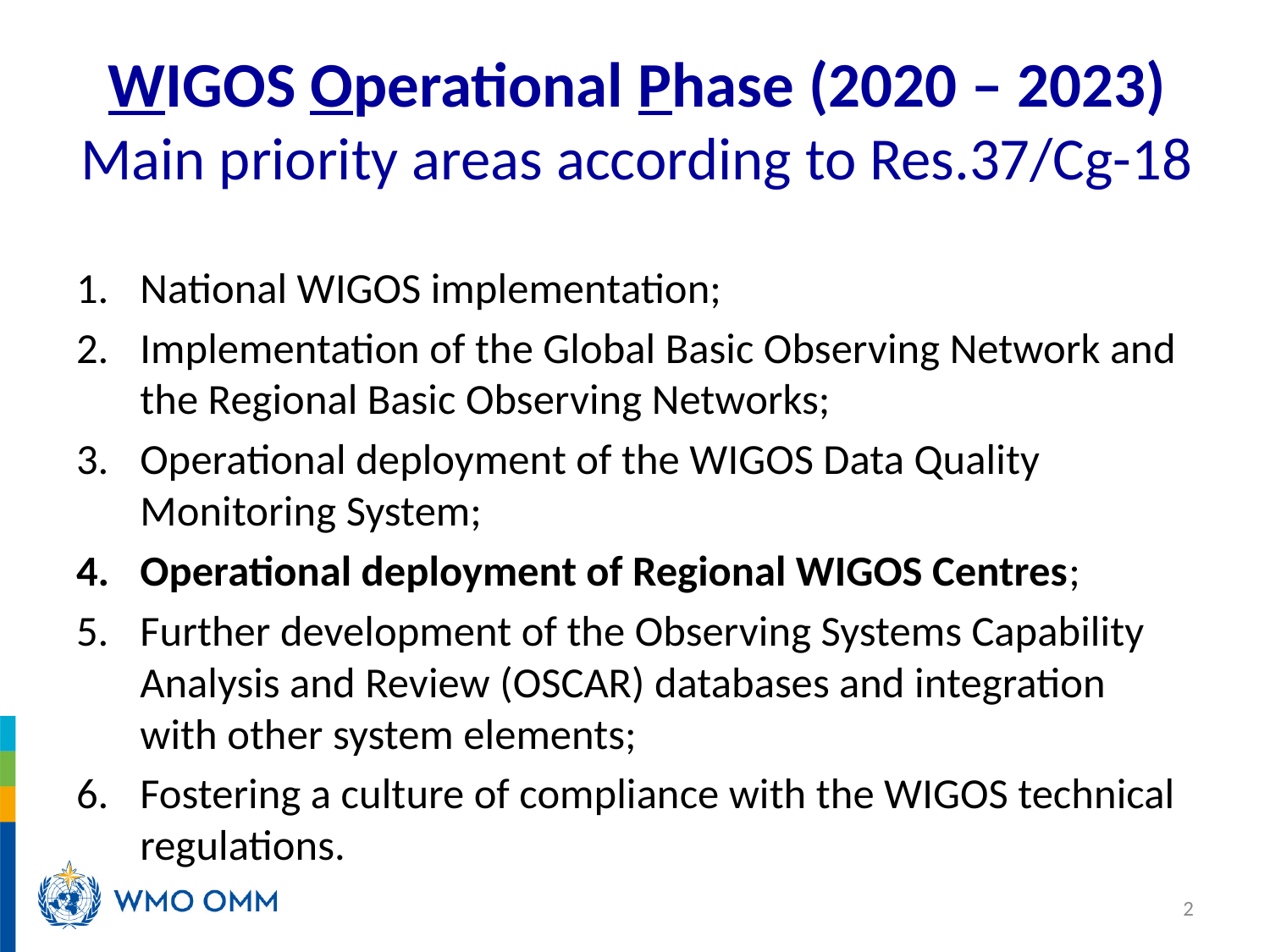

# WIGOS Operational Phase (2020 – 2023) Main priority areas according to Res.37/Cg-18
National WIGOS implementation;
Implementation of the Global Basic Observing Network and the Regional Basic Observing Networks;
Operational deployment of the WIGOS Data Quality Monitoring System;
Operational deployment of Regional WIGOS Centres;
Further development of the Observing Systems Capability Analysis and Review (OSCAR) databases and integration with other system elements;
Fostering a culture of compliance with the WIGOS technical regulations.
2